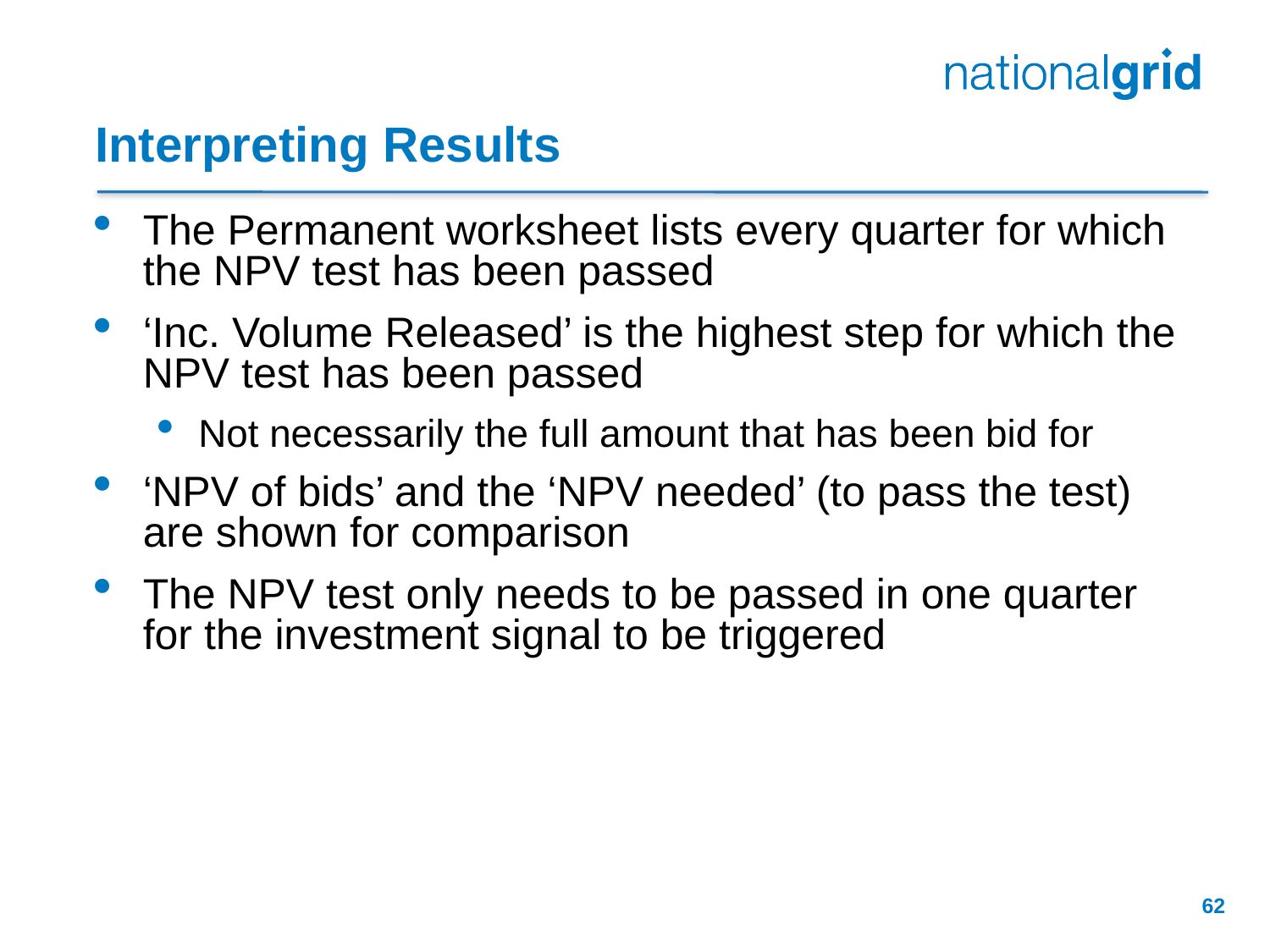

# Interpreting Results
The Permanent worksheet lists every quarter for which the NPV test has been passed
‘Inc. Volume Released’ is the highest step for which the NPV test has been passed
Not necessarily the full amount that has been bid for
‘NPV of bids’ and the ‘NPV needed’ (to pass the test) are shown for comparison
The NPV test only needs to be passed in one quarter for the investment signal to be triggered
62